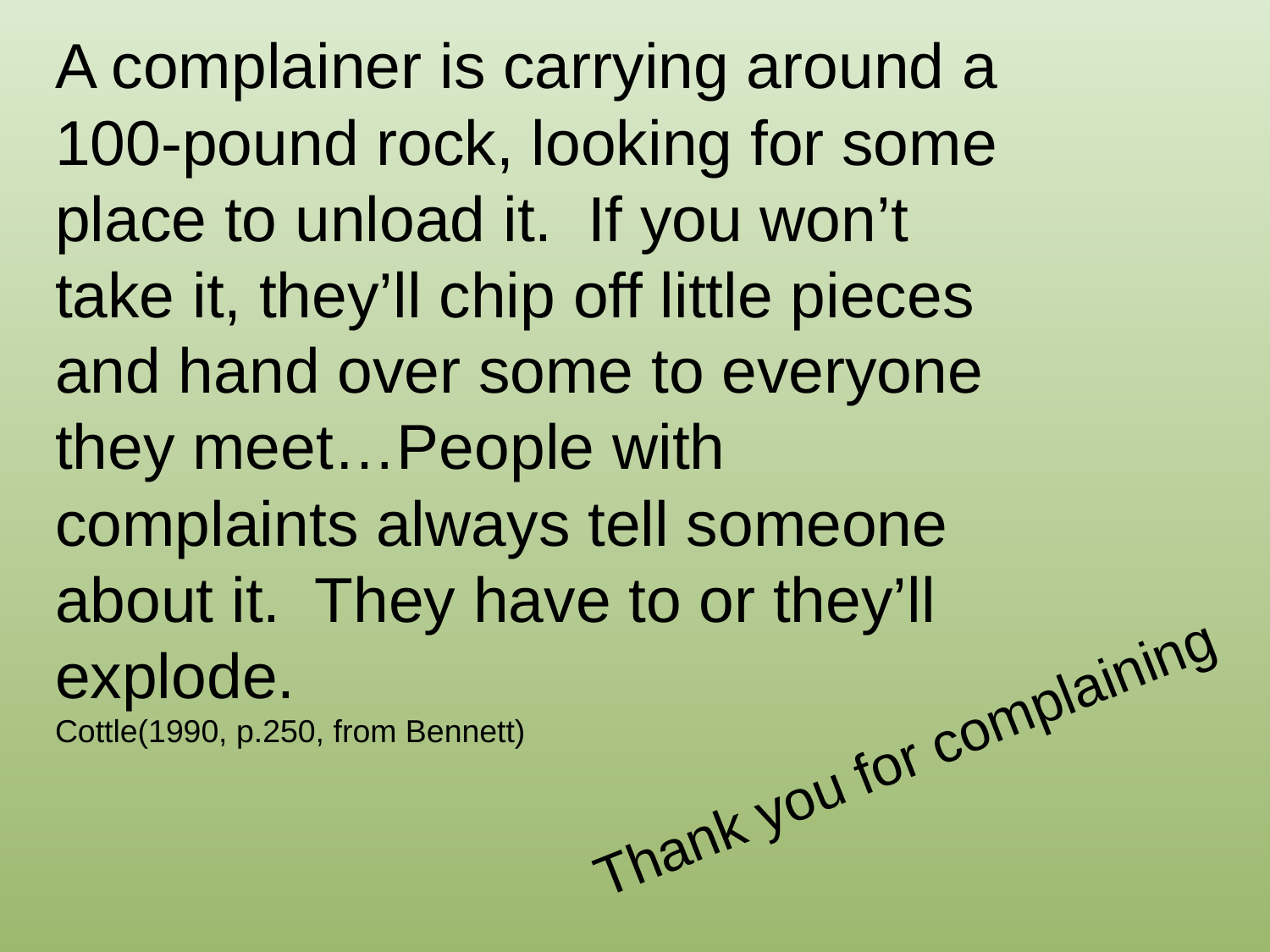

# A complainer is carrying around a 100-pound rock, looking for some place to unload it.  If you won’t take it, they’ll chip off little pieces and hand over some to everyone they meet…People with complaints always tell someone about it.  They have to or they’ll explode. Cottle(1990, p.250, from Bennett)
Thank you for complaining